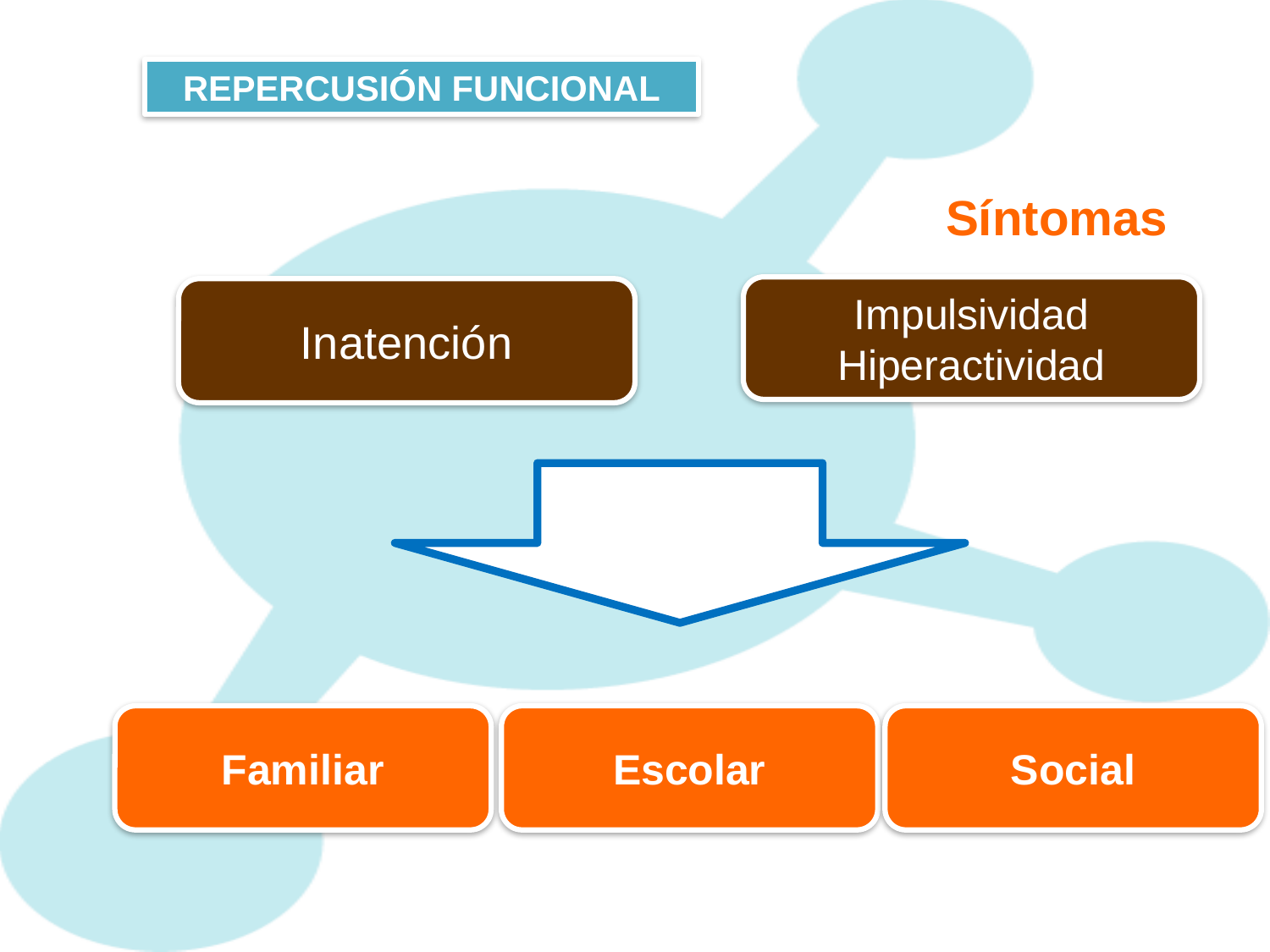

REPERCUSIÓN FUNCIONAL
Síntomas
Impulsividad
Hiperactividad

Inatención

Familiar

Escolar

Social